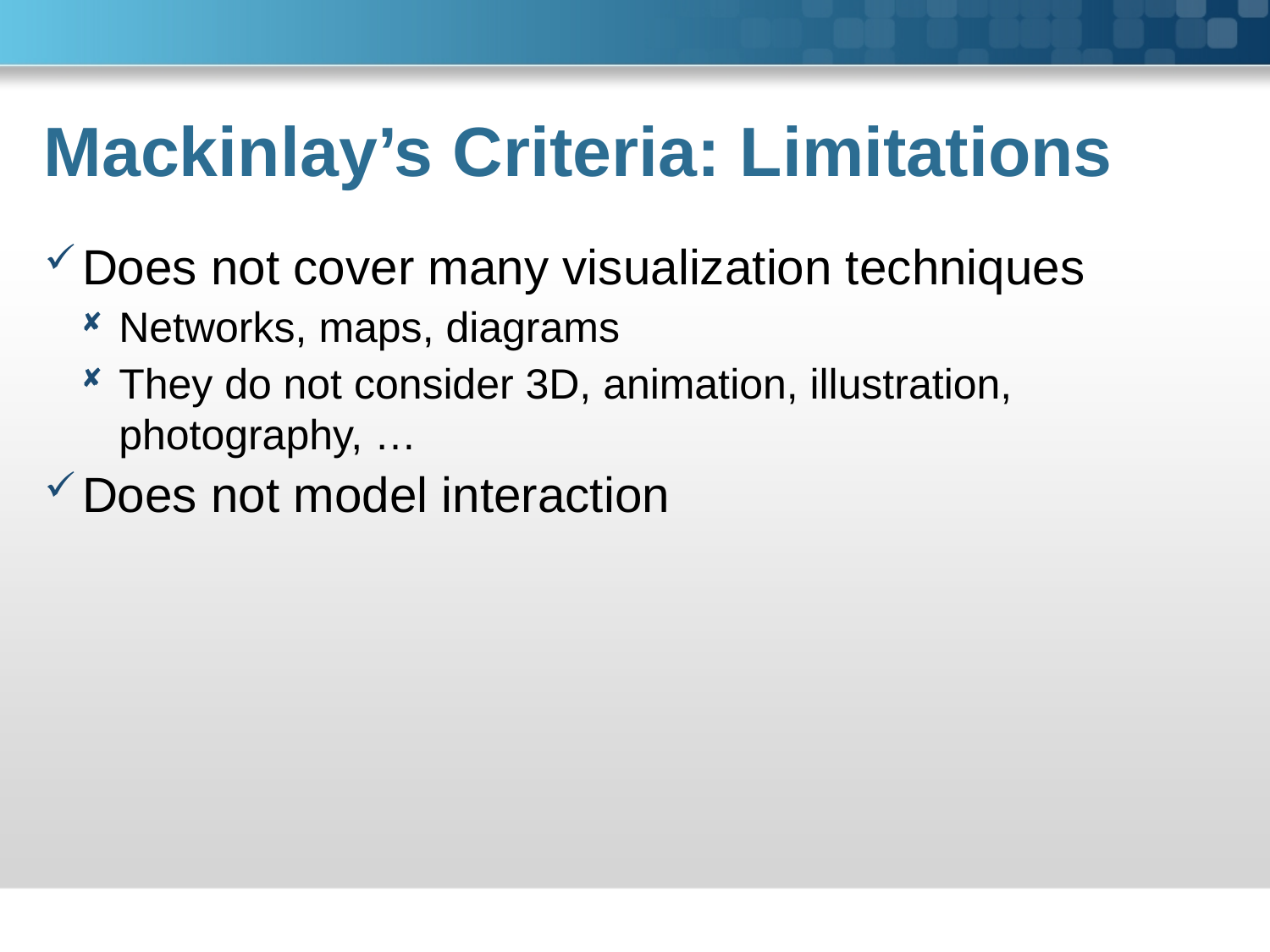

# Mackinlay’s Criteria: Limitations
Does not cover many visualization techniques
Networks, maps, diagrams
They do not consider 3D, animation, illustration, photography, …
Does not model interaction